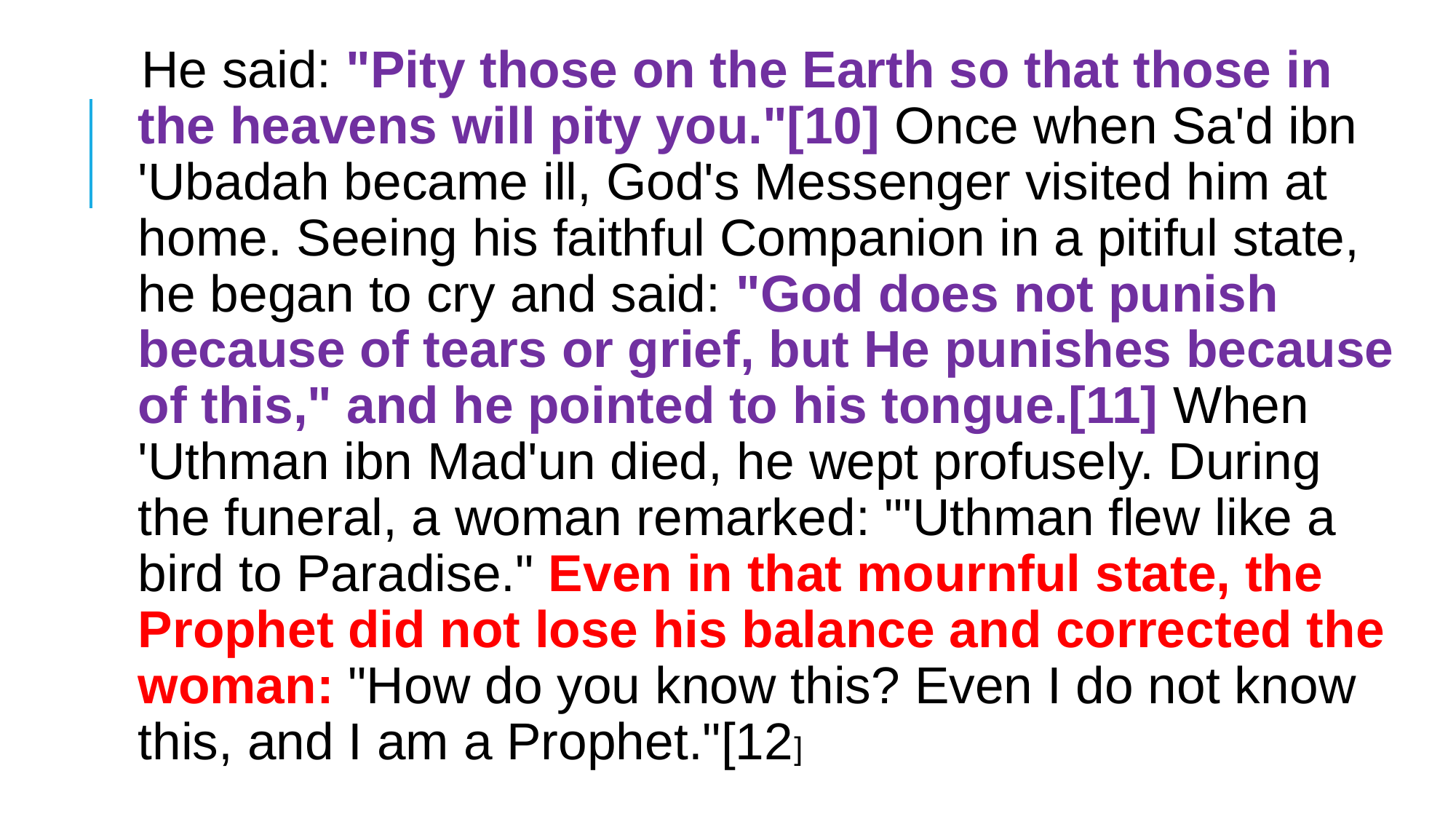

He said: "Pity those on the Earth so that those in the heavens will pity you."[10] Once when Sa'd ibn 'Ubadah became ill, God's Messenger visited him at home. Seeing his faithful Companion in a pitiful state, he began to cry and said: "God does not punish because of tears or grief, but He punishes because of this," and he pointed to his tongue.[11] When 'Uthman ibn Mad'un died, he wept profusely. During the funeral, a woman remarked: "'Uthman flew like a bird to Paradise." Even in that mournful state, the Prophet did not lose his balance and corrected the woman: "How do you know this? Even I do not know this, and I am a Prophet."[12]